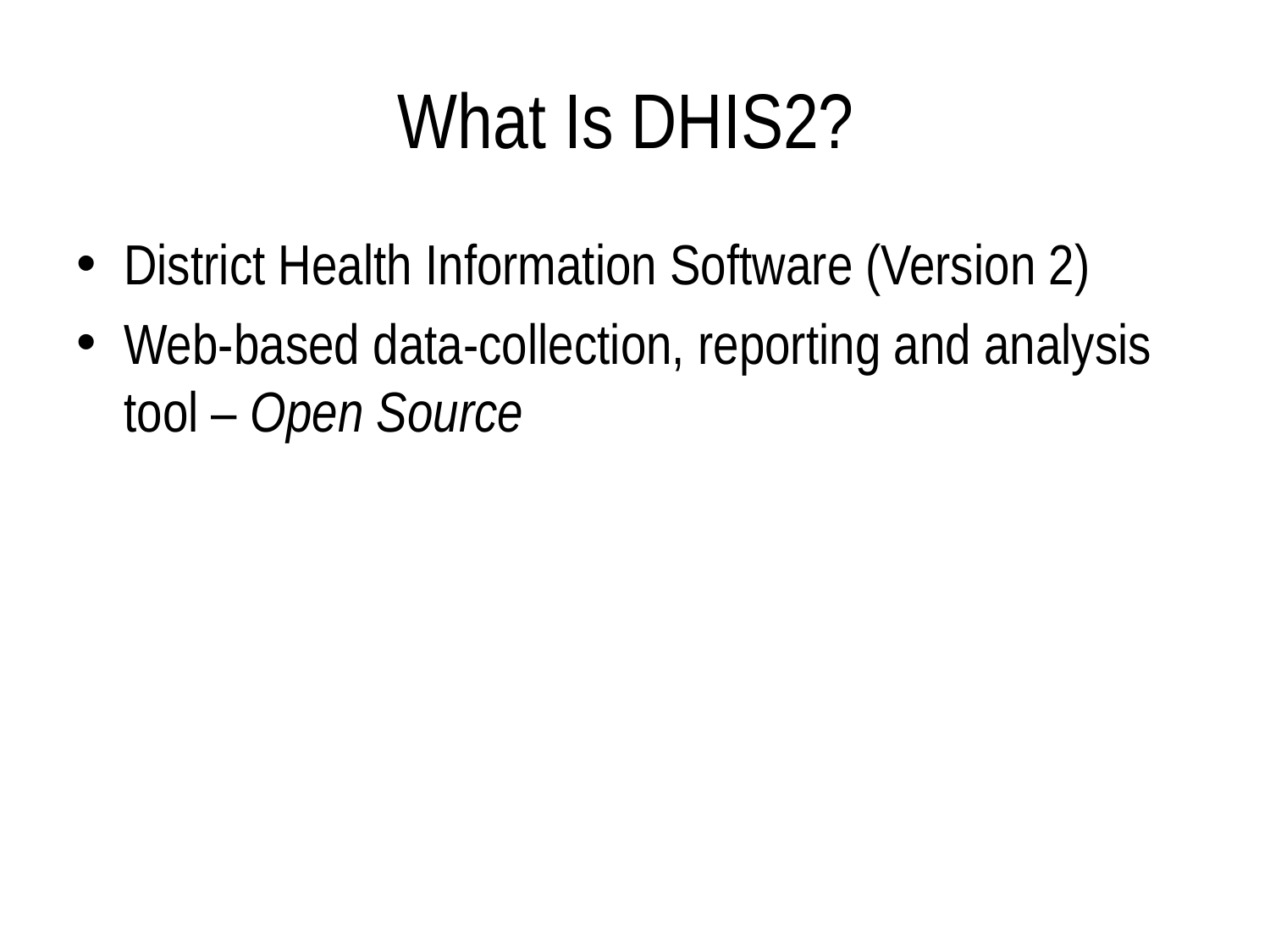

# What Is DHIS2?
District Health Information Software (Version 2)
Web-based data-collection, reporting and analysis tool – Open Source